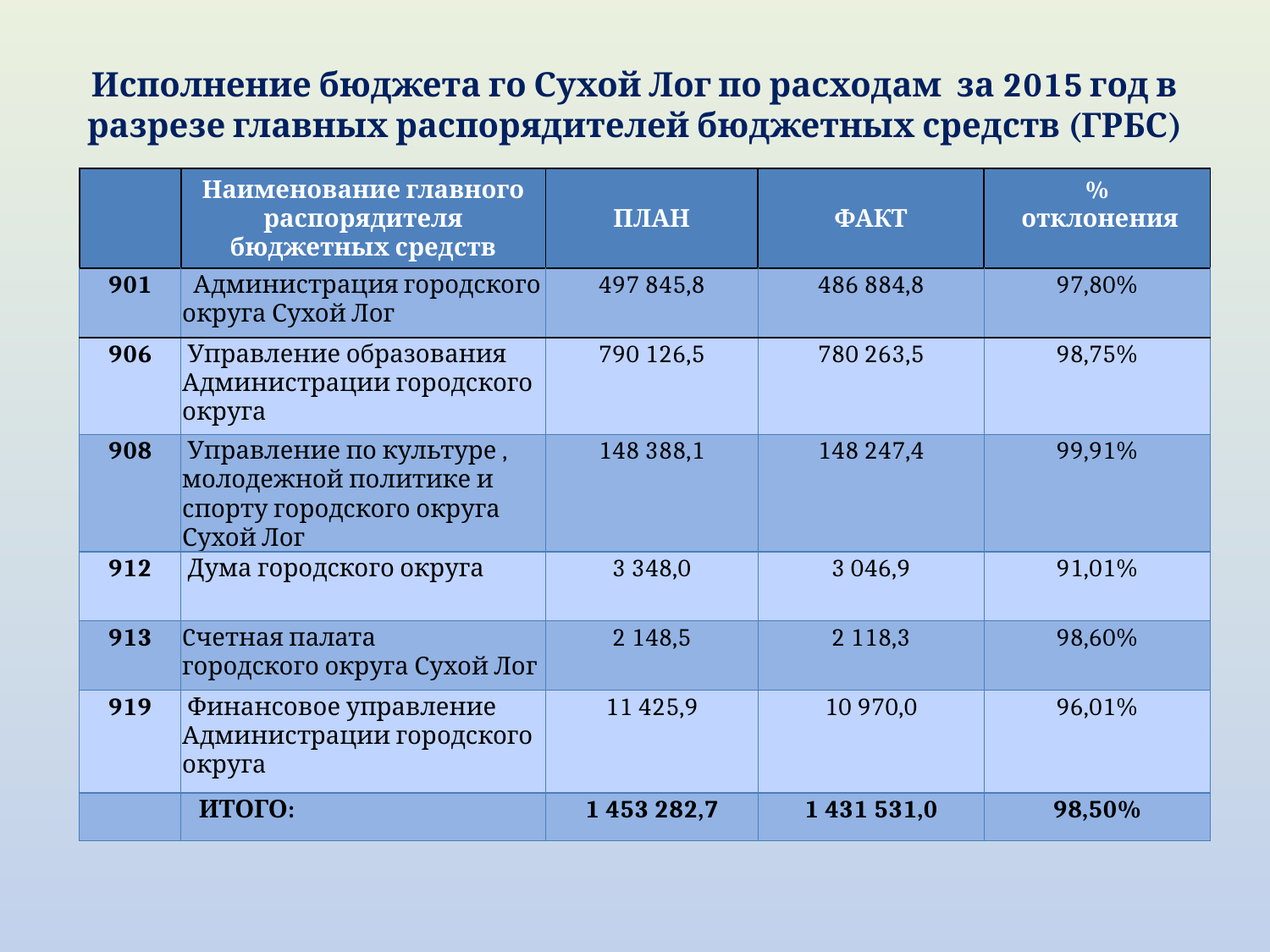

# Исполнение бюджета го Сухой Лог по расходам  за 2015 год в разрезе главных распорядителей бюджетных средств (ГРБС)
|  | Наименование главного распорядителя бюджетных средств | ПЛАН | ФАКТ | % отклонения |
| --- | --- | --- | --- | --- |
| 901 | Администрация городского округа Сухой Лог | 497 845,8 | 486 884,8 | 97,80% |
| 906 | Управление образования Администрации городского округа | 790 126,5 | 780 263,5 | 98,75% |
| 908 | Управление по культуре , молодежной политике и спорту городского округа Сухой Лог | 148 388,1 | 148 247,4 | 99,91% |
| 912 | Дума городского округа | 3 348,0 | 3 046,9 | 91,01% |
| 913 | Cчетная палата городского округа Сухой Лог | 2 148,5 | 2 118,3 | 98,60% |
| 919 | Финансовое управление Администрации городского округа | 11 425,9 | 10 970,0 | 96,01% |
|  | ИТОГО: | 1 453 282,7 | 1 431 531,0 | 98,50% |